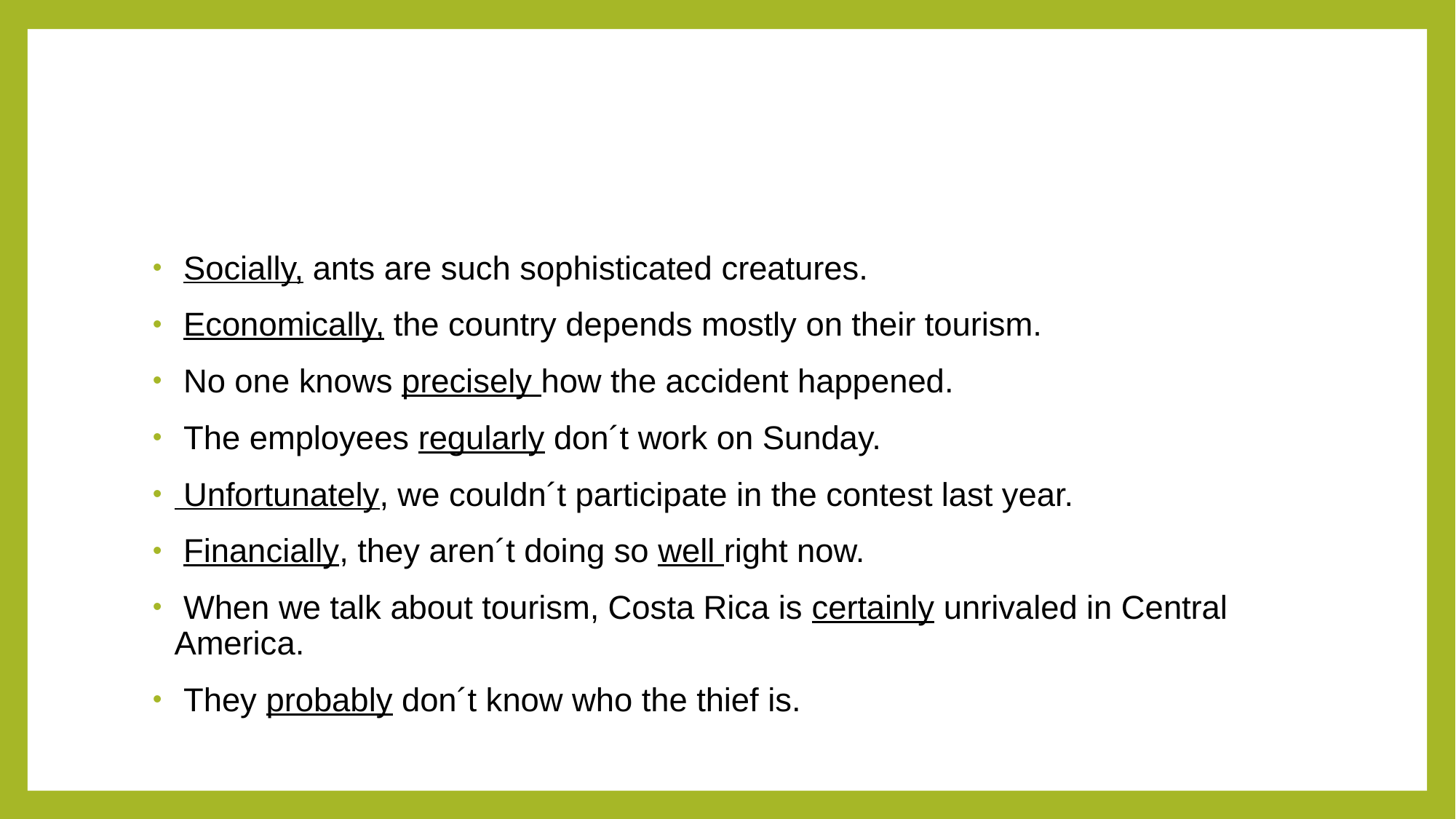

#
 Socially, ants are such sophisticated creatures.
 Economically, the country depends mostly on their tourism.
 No one knows precisely how the accident happened.
 The employees regularly don´t work on Sunday.
 Unfortunately, we couldn´t participate in the contest last year.
 Financially, they aren´t doing so well right now.
 When we talk about tourism, Costa Rica is certainly unrivaled in Central America.
 They probably don´t know who the thief is.